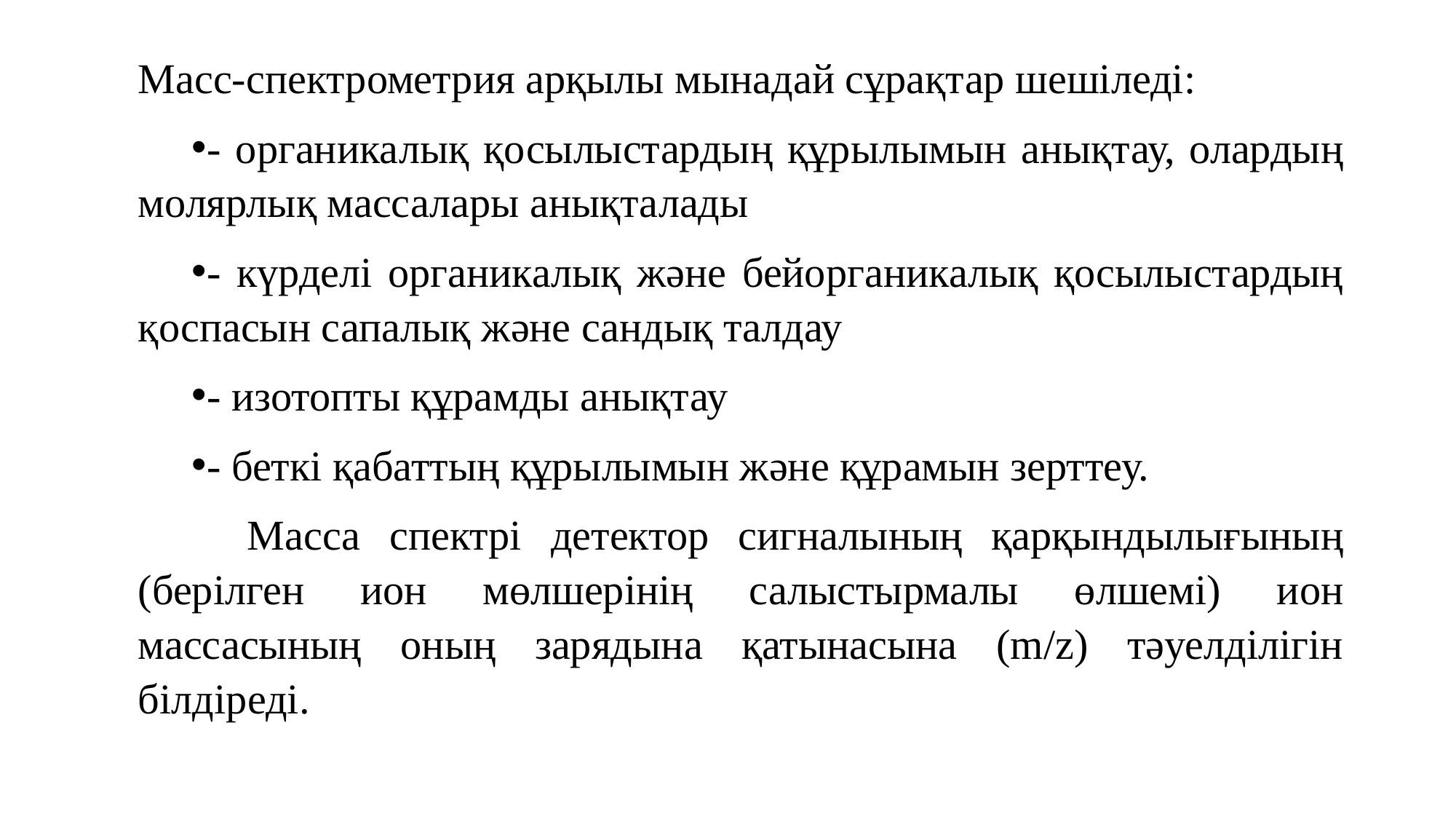

Масс-спектрометрия арқылы мынадай сұрақтар шешіледі:
- органикалық қосылыстардың құрылымын анықтау, олардың молярлық массалары анықталады
- күрделі органикалық және бейорганикалық қосылыстардың қоспасын сапалық және сандық талдау
- изотопты құрамды анықтау
- беткі қабаттың құрылымын және құрамын зерттеу.
	Масса спектрі детектор сигналының қарқындылығының (берілген ион мөлшерінің салыстырмалы өлшемі) ион массасының оның зарядына қатынасына (m/z) тәуелділігін білдіреді.